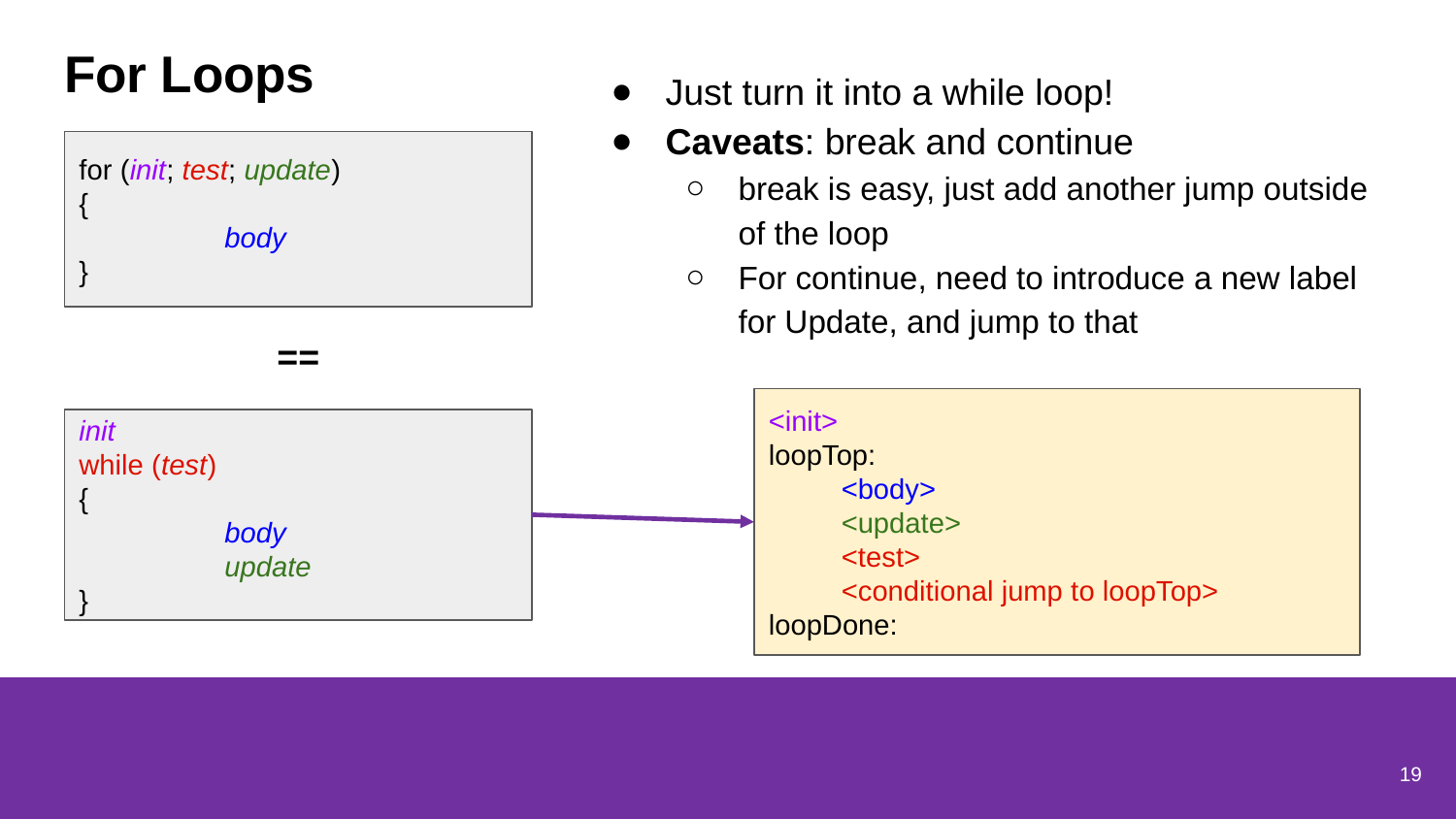

# For Loops
Just turn it into a while loop!
Caveats: break and continue
break is easy, just add another jump outside of the loop
For continue, need to introduce a new label for Update, and jump to that
for (init; test; update)
{
	body
}
==
<init>
loopTop:
<body>
<update>
<test>
<conditional jump to loopTop>
loopDone:
init
while (test)
{
	body
	update
}
19